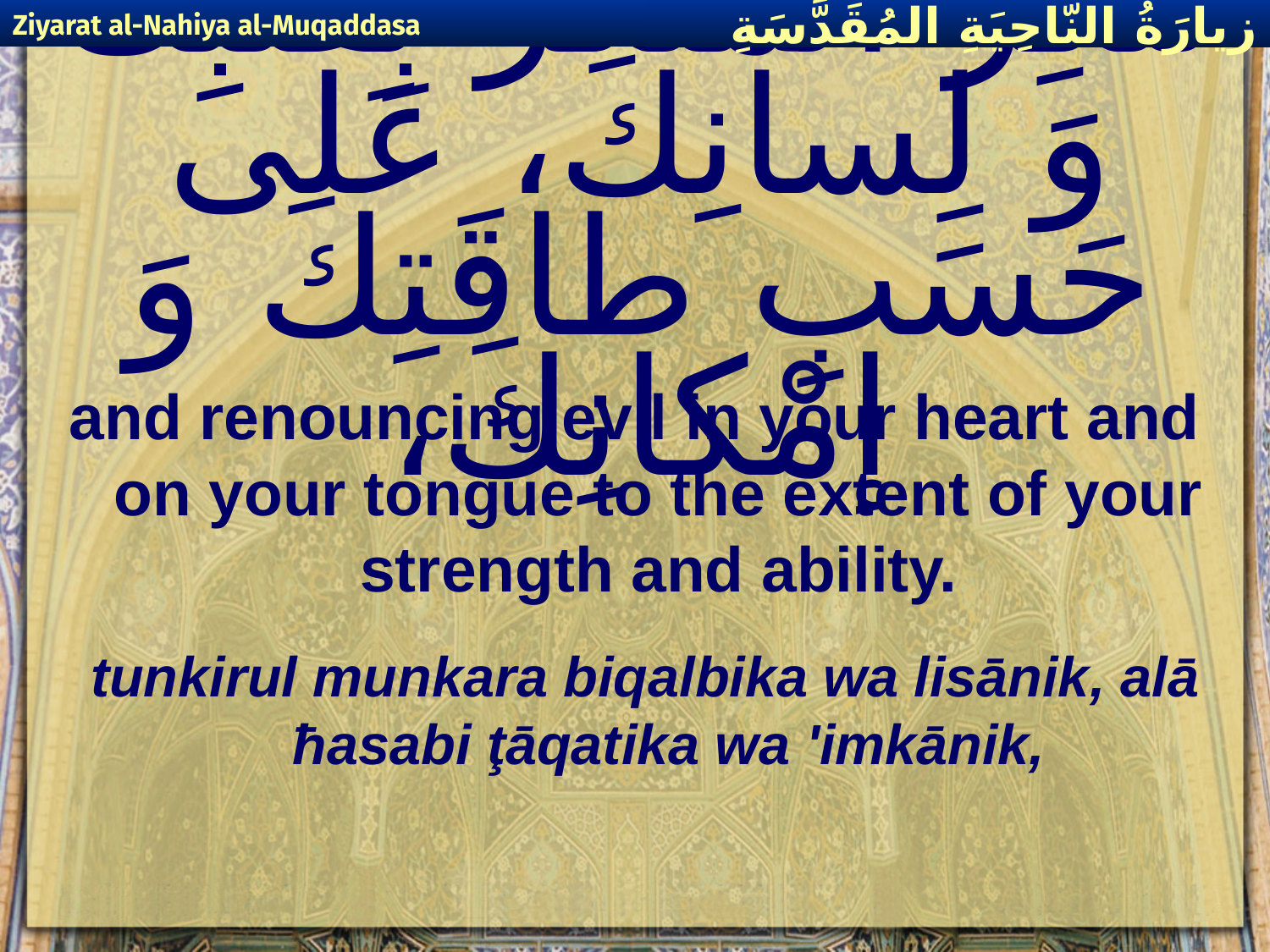

Ziyarat al-Nahiya al-Muqaddasa
زيارَةُ النّاحِيَةِ ال‍مُقَدَّسَةِ
# تُنْكِرُ الْمُنْكَرَ بِقَلْبِكَ وَ لِسانِكَ، عَلى حَسَبِ طاقَتِكَ وَ إمْكانِكَ،
and renouncing evil in your heart and on your tongue to the extent of your strength and ability.
tunkirul munkara biqalbika wa lisānik, alā ħasabi ţāqatika wa 'imkānik,